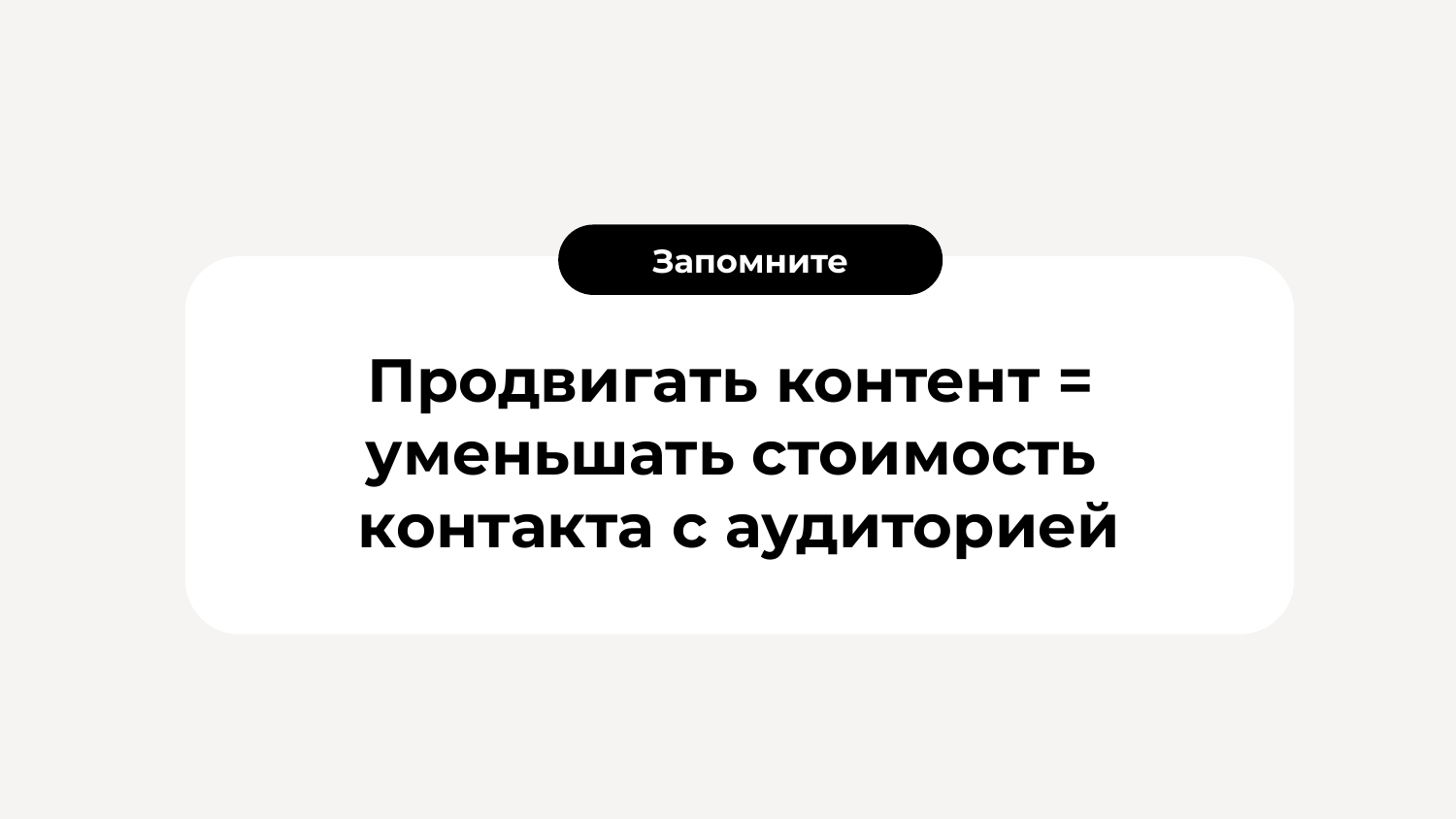

Запомните

Продвигать контент =
уменьшать стоимость
контакта с аудиторией